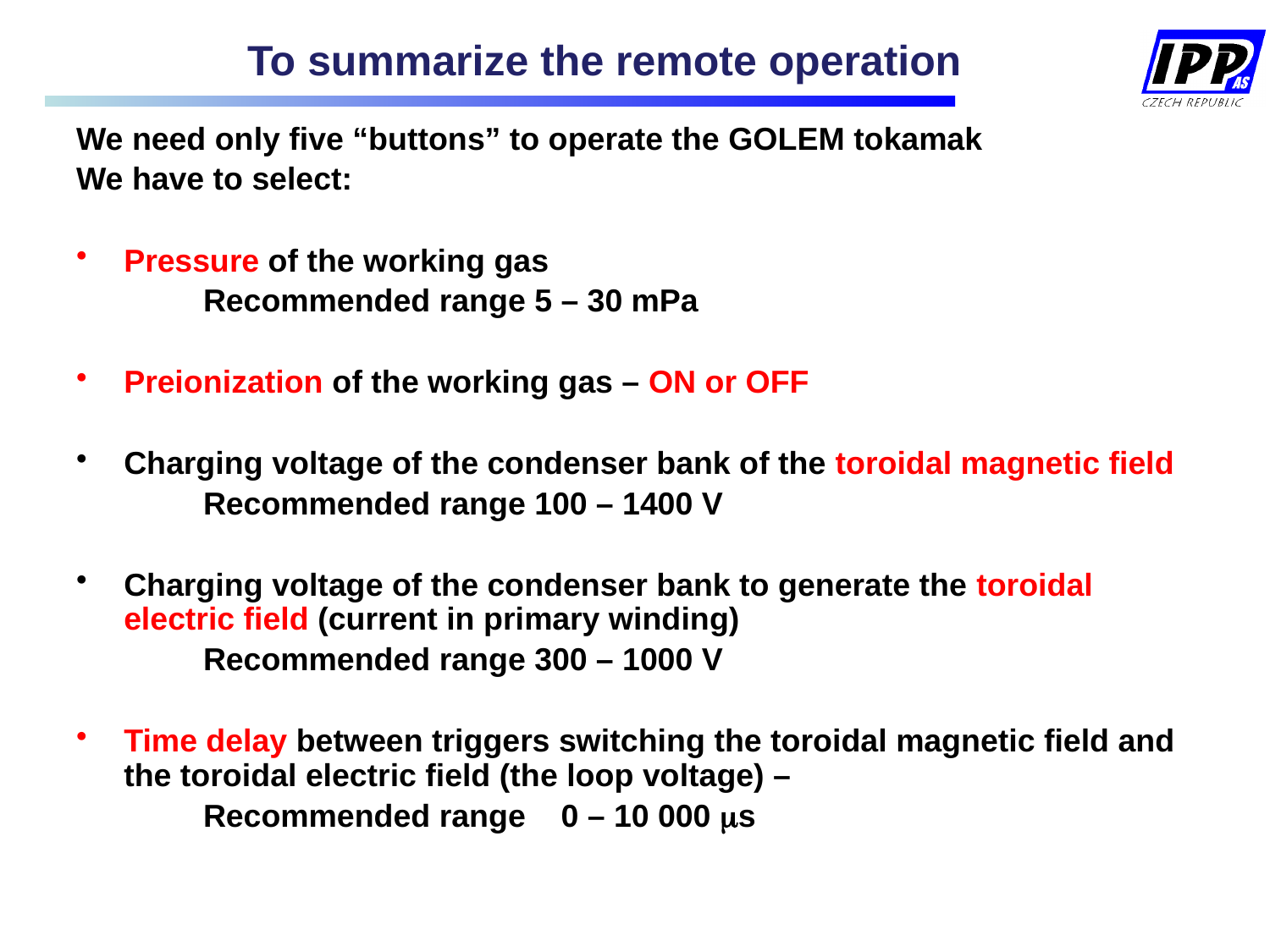

To summarize the remote operation
We need only five “buttons” to operate the GOLEM tokamak
We have to select:

Pressure of the working gas
	Recommended range 5 – 30 mPa

Preionization of the working gas – ON or OFF

Charging voltage of the condenser bank of the toroidal magnetic field
	Recommended range 100 – 1400 V

Charging voltage of the condenser bank to generate the toroidal electric field (current in primary winding)
	Recommended range 300 – 1000 V

Time delay between triggers switching the toroidal magnetic field and the toroidal electric field (the loop voltage) –
	Recommended range    0 – 10 000 μs